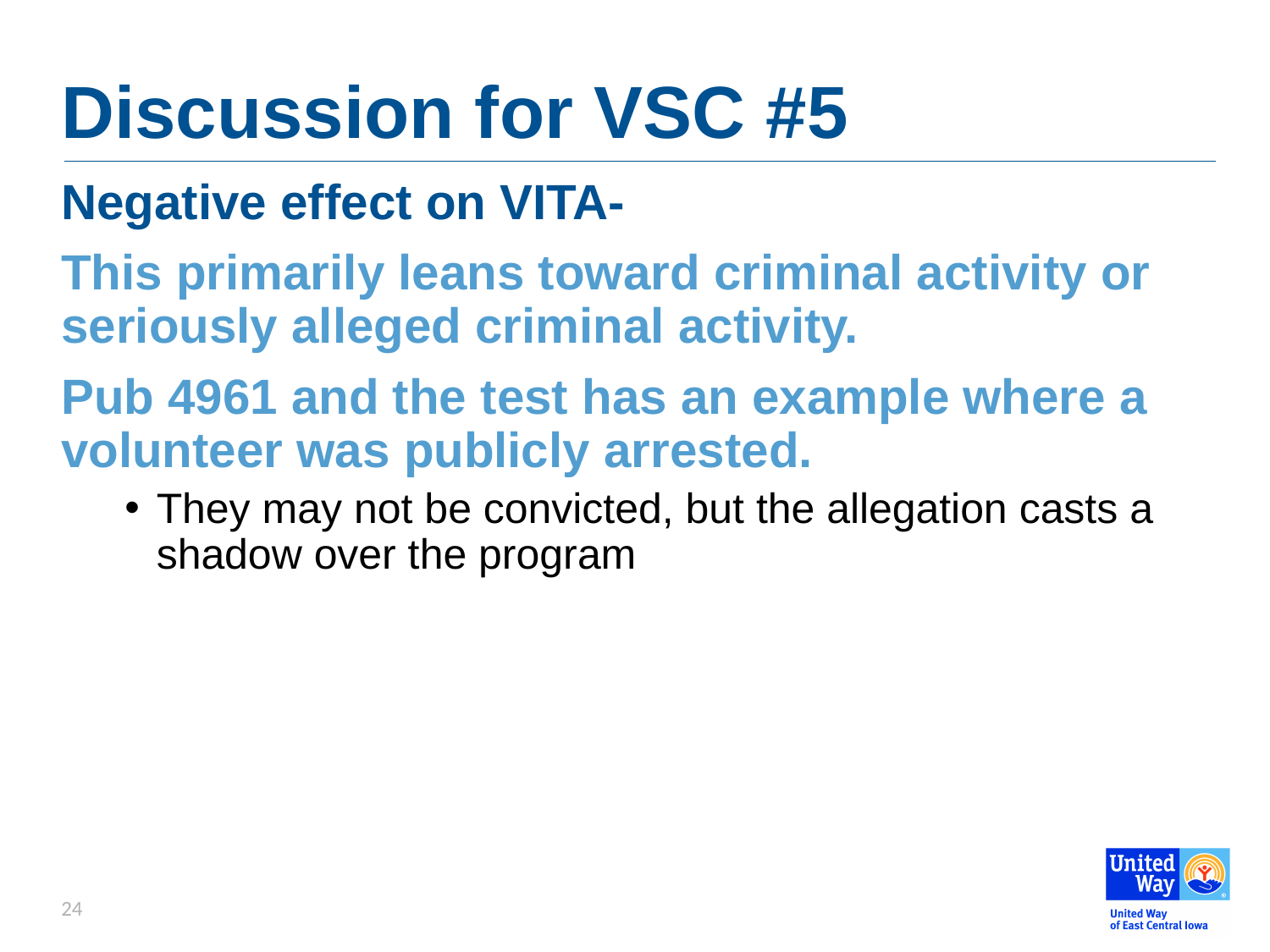

# Discussion for VSC #5
Negative effect on VITA-
This primarily leans toward criminal activity or seriously alleged criminal activity.
Pub 4961 and the test has an example where a volunteer was publicly arrested.
They may not be convicted, but the allegation casts a shadow over the program

24